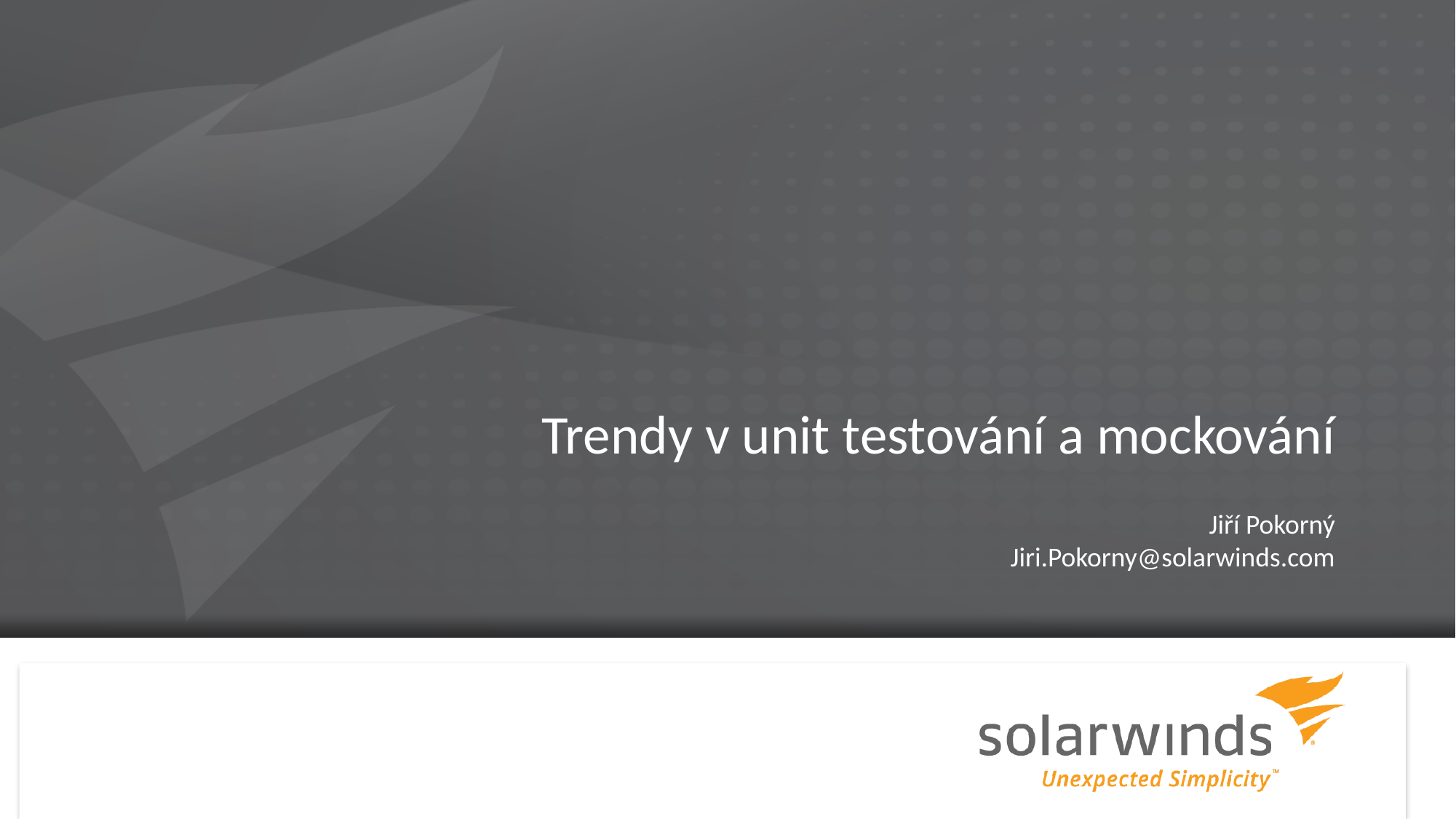

# Trendy v unit testování a mockování
Jiří Pokorný
Jiri.Pokorny@solarwinds.com